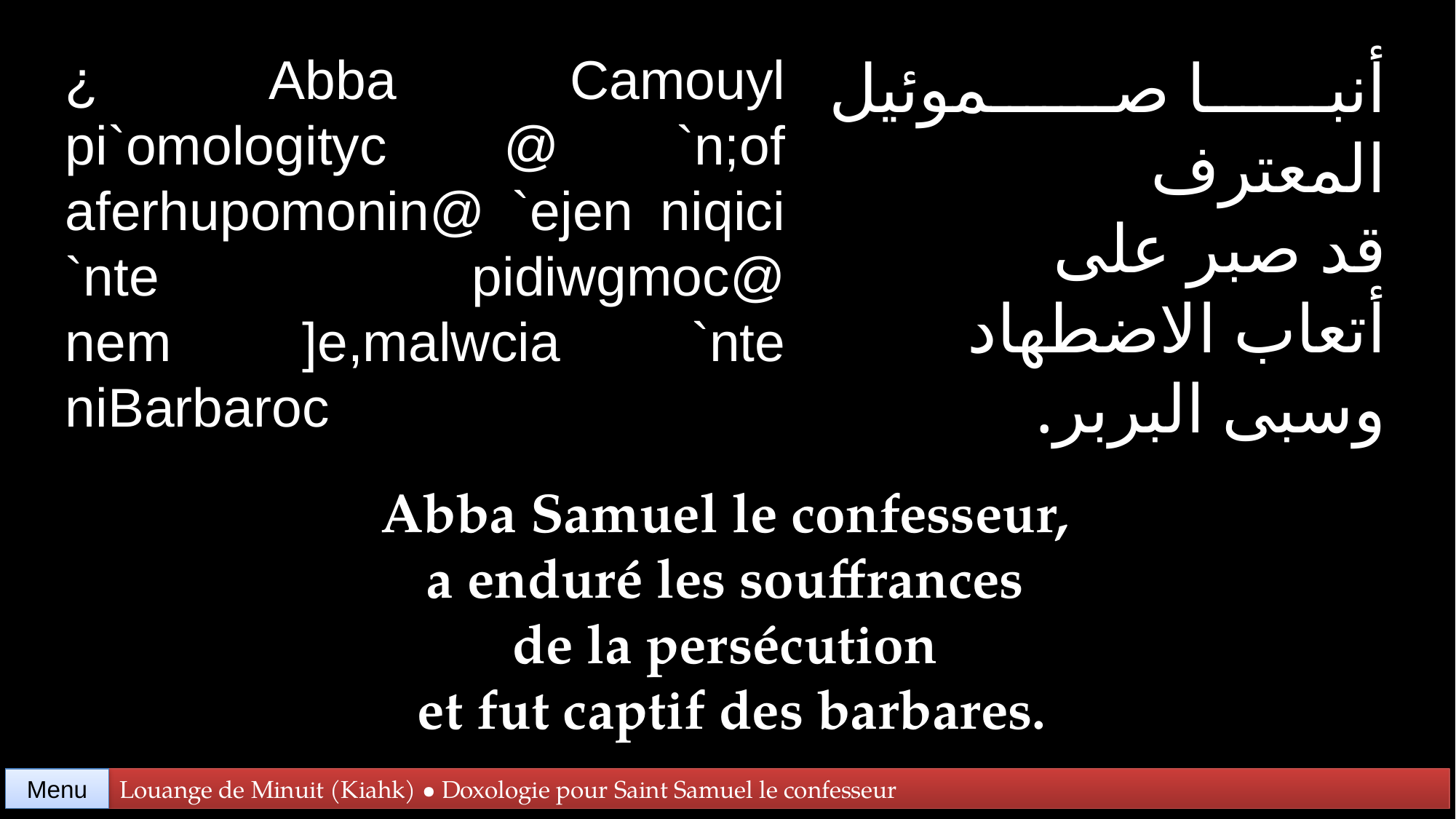

¿ Abba Camouyl
pi`omologityc @ `n;of
aferhupomonin@ `ejen niqici `nte pidiwgmoc@ nem ]e,malwcia `nte niBarbaroc
أنبا صموئيل المعترف
قد صبر على
أتعاب الاضطهاد
وسبى البربر.
Abba Samuel le confesseur,
a enduré les souffrances
de la persécution
et fut captif des barbares.
Menu
Louange de Minuit (Kiahk) • Doxologie pour Saint Samuel le confesseur